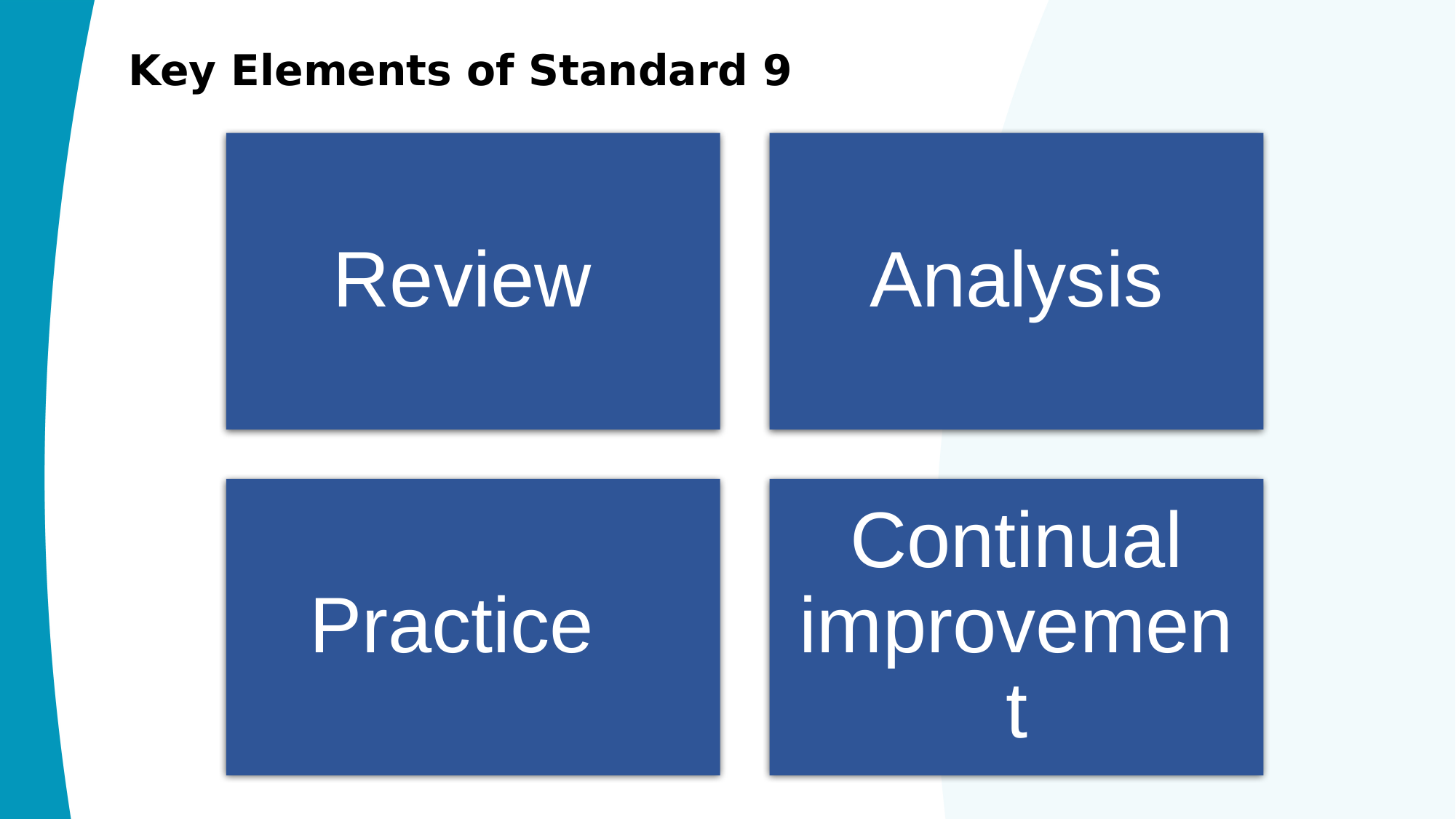

# Key Elements of Standard 9
Review
Analysis
Practice
Continual improvement